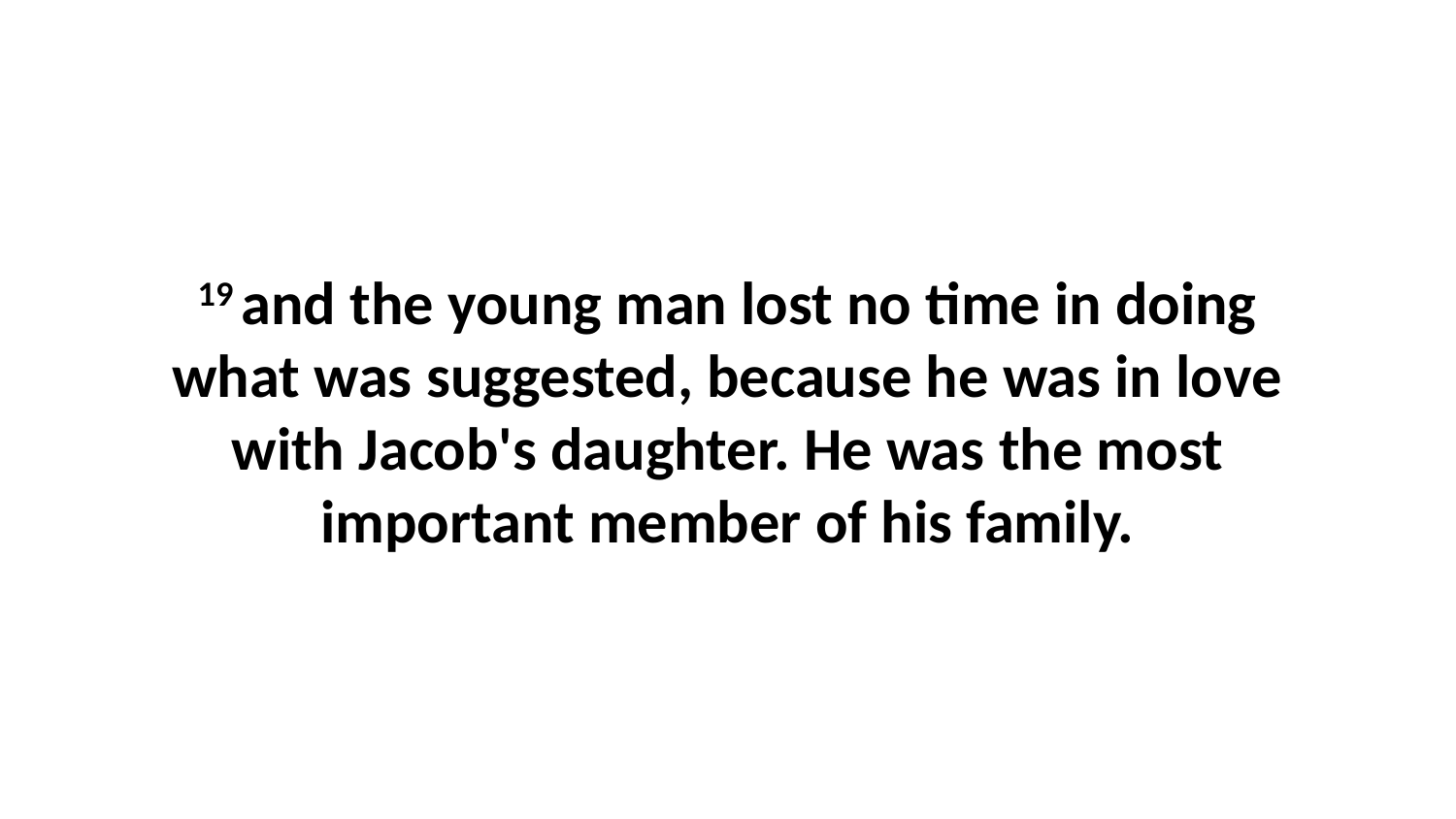

19 and the young man lost no time in doing what was suggested, because he was in love with Jacob's daughter. He was the most important member of his family.